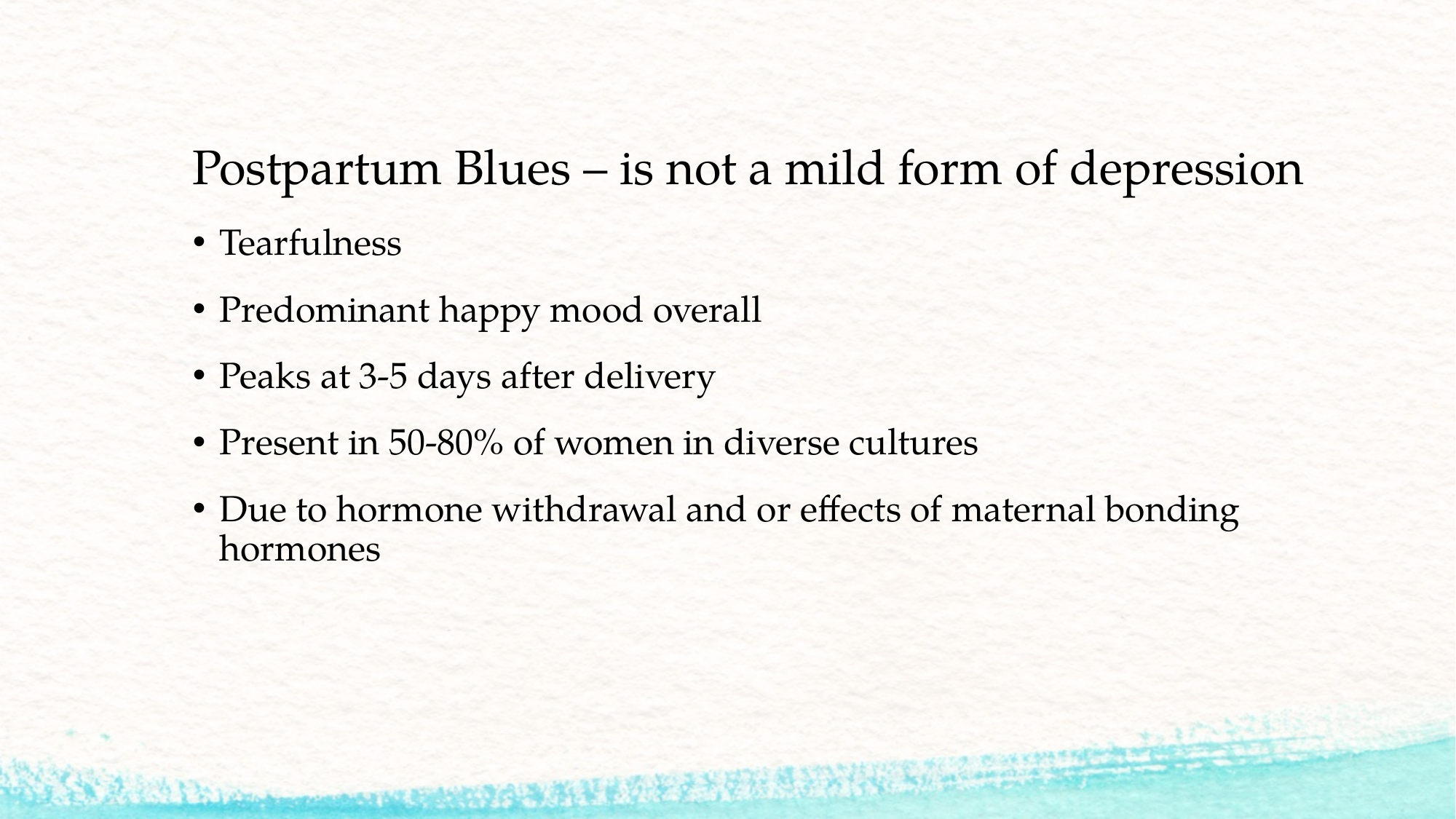

# Postpartum Blues – is not a mild form of depression
Tearfulness
Predominant happy mood overall
Peaks at 3-5 days after delivery
Present in 50-80% of women in diverse cultures
Due to hormone withdrawal and or effects of maternal bonding hormones